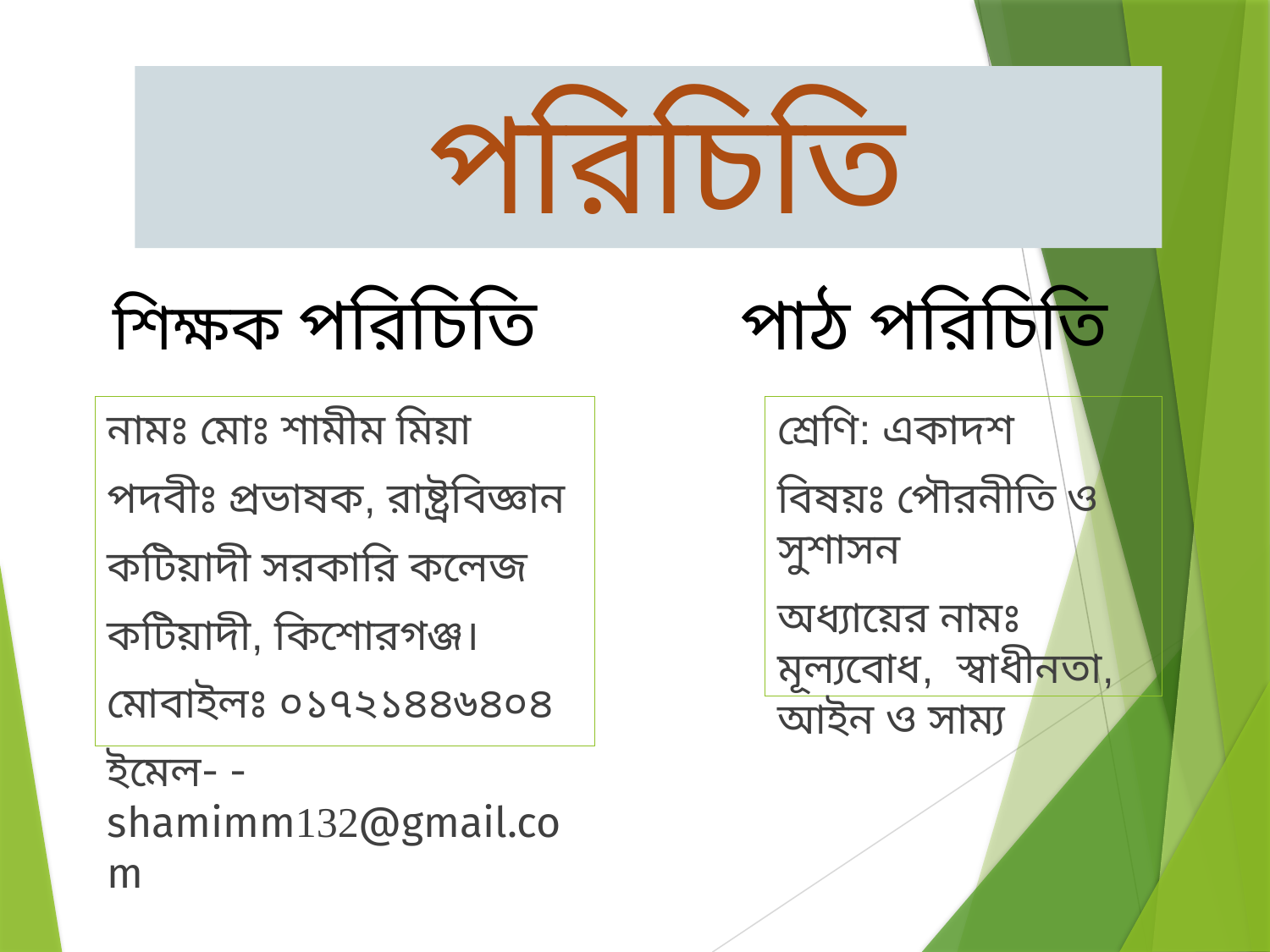

# পরিচিতি

শিক্ষক পরিচিতি
পাঠ পরিচিতি
নামঃ মোঃ শামীম মিয়া
পদবীঃ প্রভাষক, রাষ্ট্রবিজ্ঞান
কটিয়াদী সরকারি কলেজ
কটিয়াদী, কিশোরগঞ্জ।
মোবাইলঃ ০১৭২১৪৪৬৪০৪
ইমেল- -shamimm132@gmail.com
শ্রেণি: একাদশ
বিষয়ঃ পৌরনীতি ও সুশাসন
অধ্যায়ের নামঃ মূল্যবোধ,  স্বাধীনতা, আইন ও সাম্য